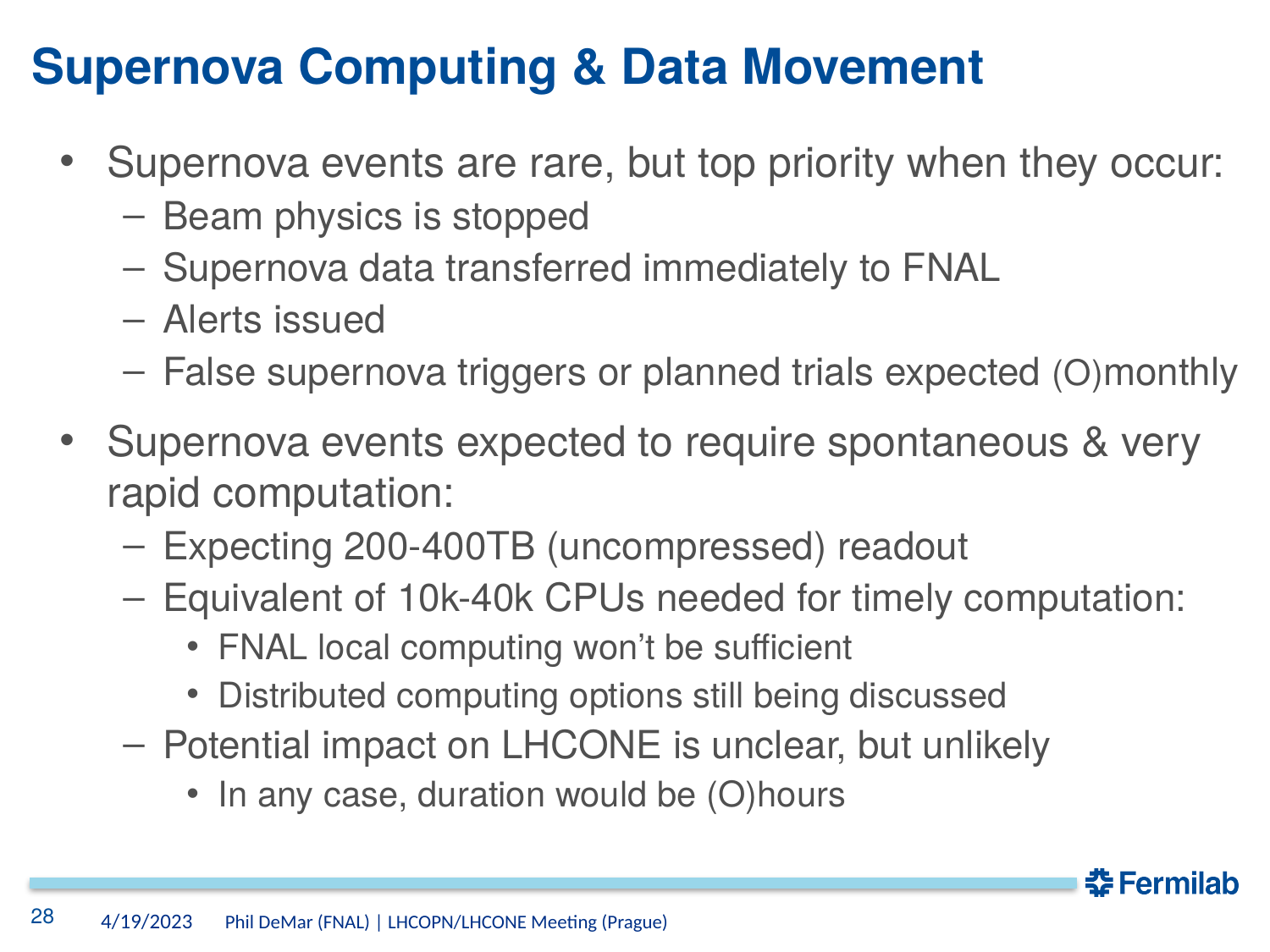

# Supernova Computing & Data Movement
Supernova events are rare, but top priority when they occur:
Beam physics is stopped
Supernova data transferred immediately to FNAL
Alerts issued
False supernova triggers or planned trials expected (O)monthly
Supernova events expected to require spontaneous & very rapid computation:
Expecting 200-400TB (uncompressed) readout
Equivalent of 10k-40k CPUs needed for timely computation:
FNAL local computing won’t be sufficient
Distributed computing options still being discussed
Potential impact on LHCONE is unclear, but unlikely
In any case, duration would be (O)hours

4/19/2023
28
Phil DeMar (FNAL) | LHCOPN/LHCONE Meeting (Prague)